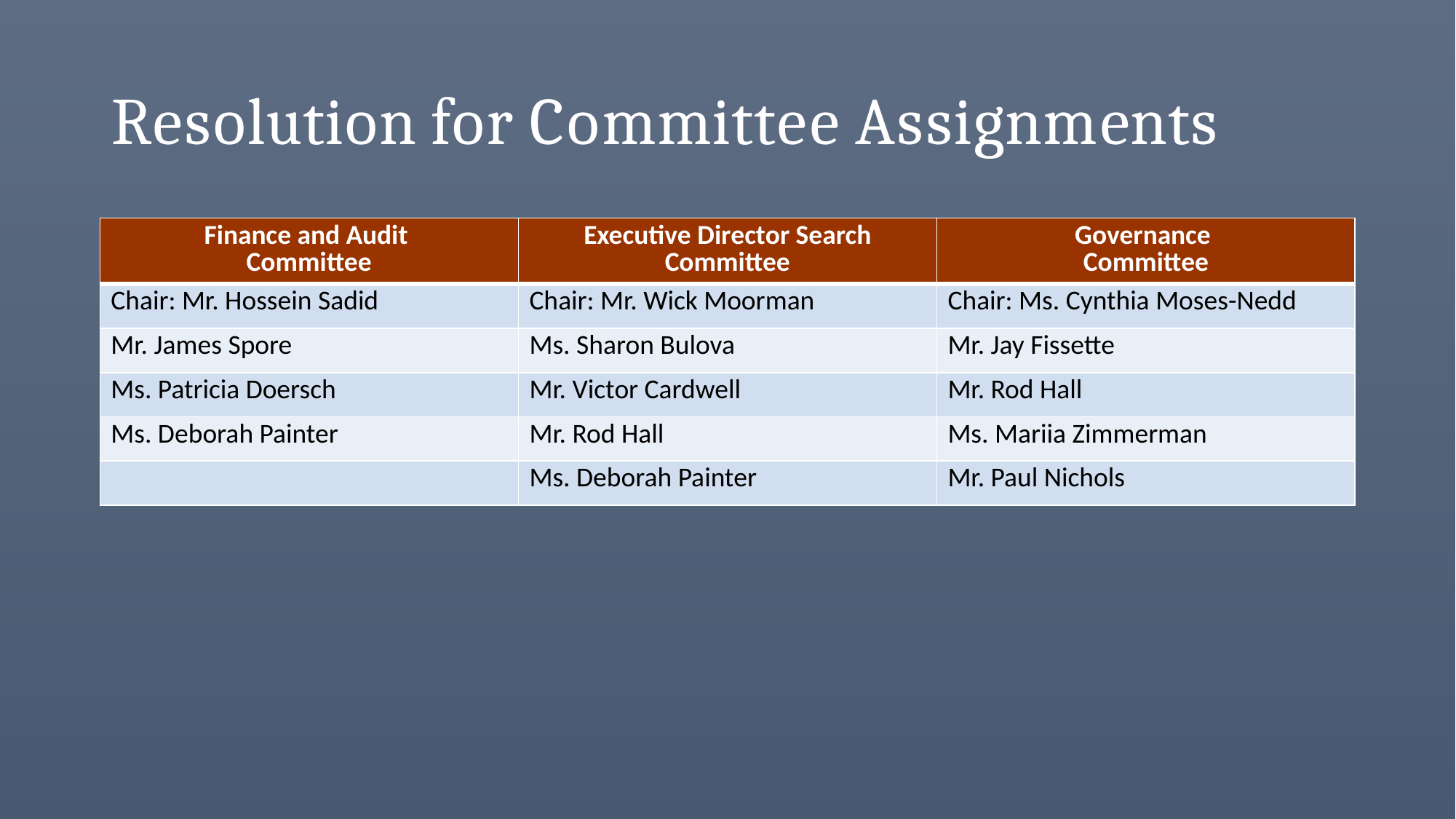

# Resolution for Committee Assignments
| Finance and Audit Committee | Executive Director Search Committee | Governance Committee |
| --- | --- | --- |
| Chair: Mr. Hossein Sadid | Chair: Mr. Wick Moorman | Chair: Ms. Cynthia Moses-Nedd |
| Mr. James Spore | Ms. Sharon Bulova | Mr. Jay Fissette |
| Ms. Patricia Doersch | Mr. Victor Cardwell | Mr. Rod Hall |
| Ms. Deborah Painter | Mr. Rod Hall | Ms. Mariia Zimmerman |
|  | Ms. Deborah Painter | Mr. Paul Nichols |